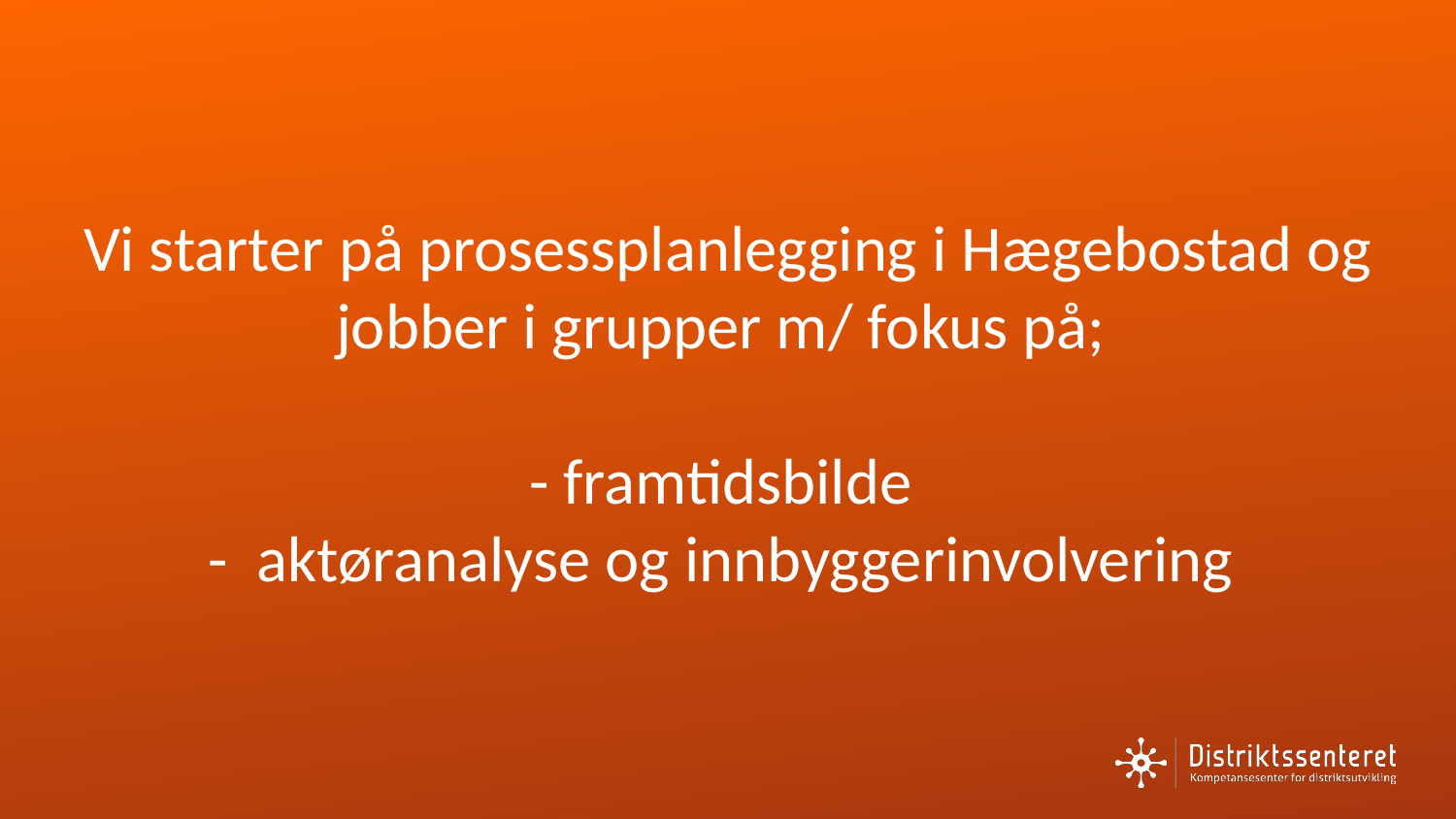

# Vi starter på prosessplanlegging i Hægebostad og jobber i grupper m/ fokus på; - framtidsbilde -  aktøranalyse og innbyggerinvolvering